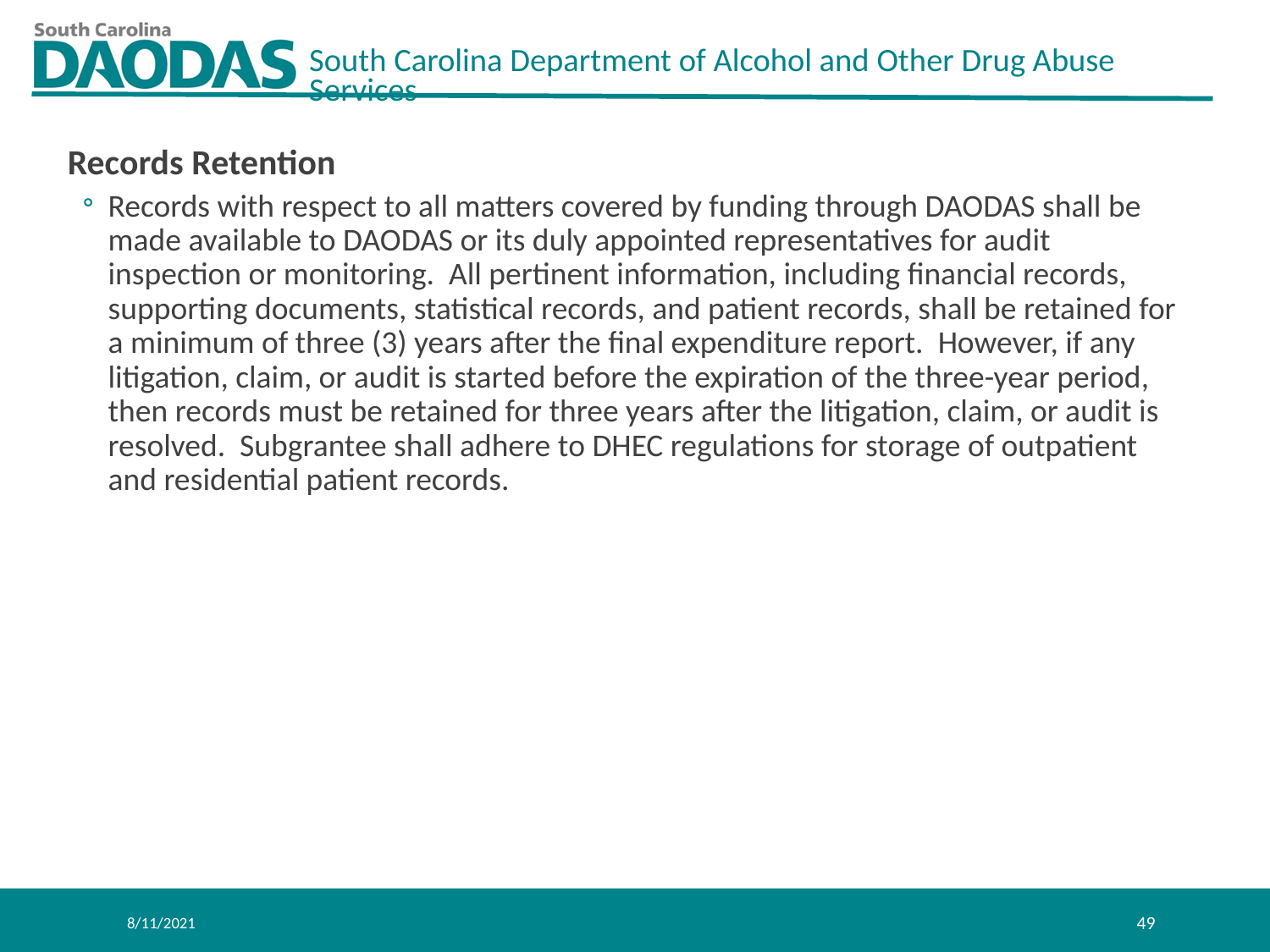

Records Retention
Records with respect to all matters covered by funding through DAODAS shall be made available to DAODAS or its duly appointed representatives for audit inspection or monitoring.  All pertinent information, including financial records, supporting documents, statistical records, and patient records, shall be retained for a minimum of three (3) years after the final expenditure report.  However, if any litigation, claim, or audit is started before the expiration of the three-year period, then records must be retained for three years after the litigation, claim, or audit is resolved.  Subgrantee shall adhere to DHEC regulations for storage of outpatient and residential patient records.

8/11/2021
49